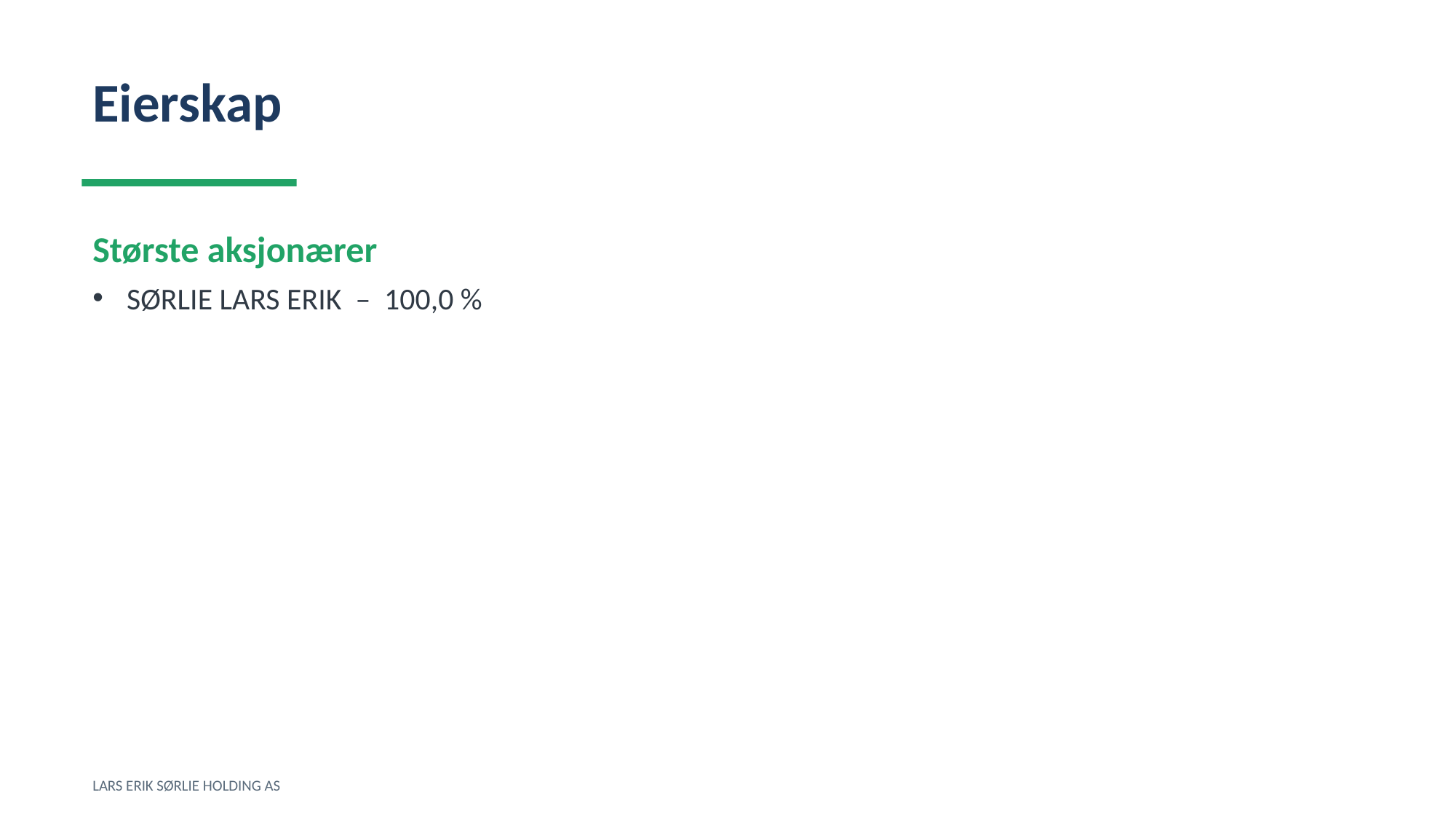

Eierskap

Største aksjonærer
SØRLIE LARS ERIK  –  100,0 %
LARS ERIK SØRLIE HOLDING AS